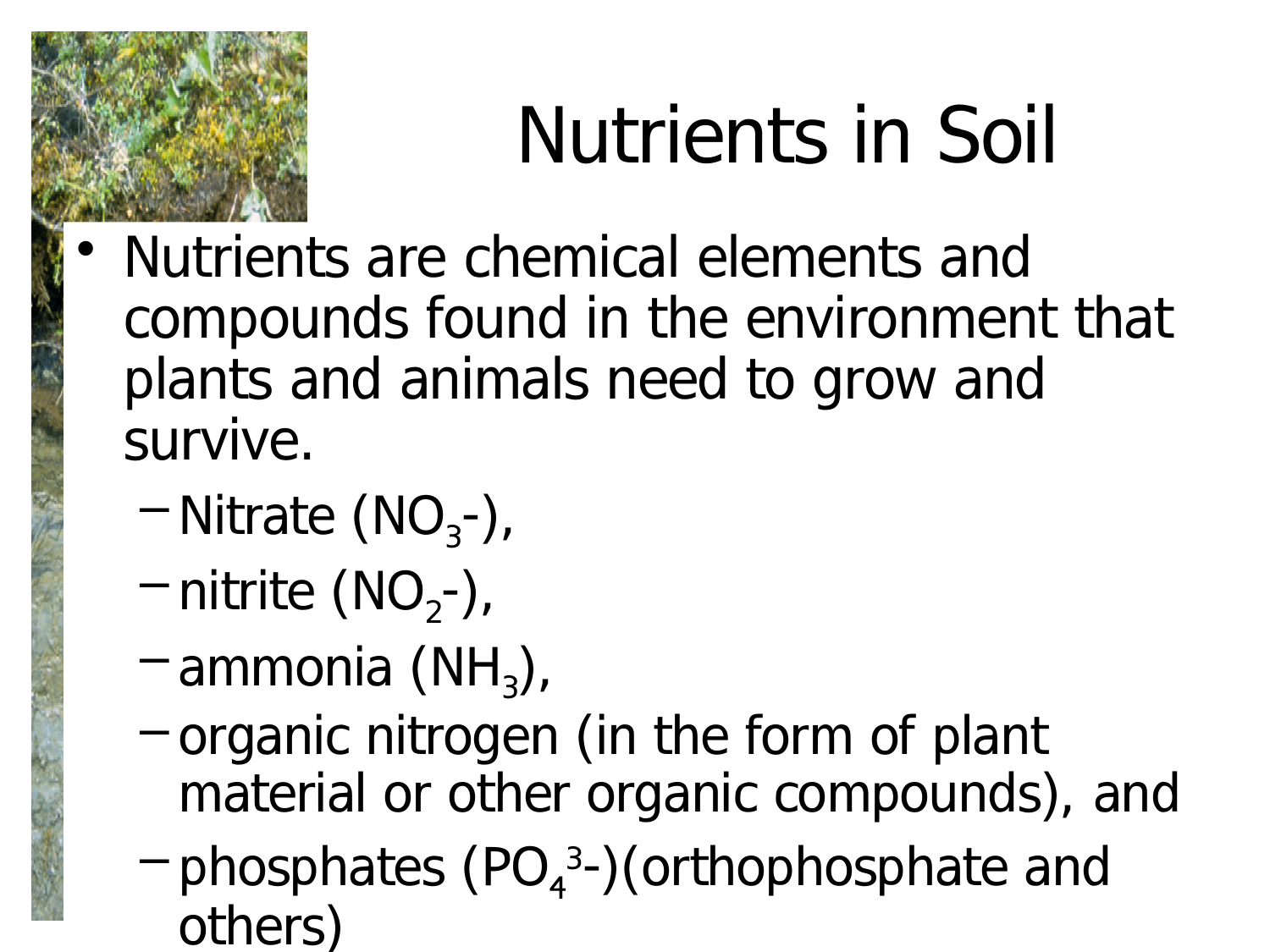

# Nutrients in Soil
Nutrients are chemical elements and compounds found in the environment that plants and animals need to grow and survive.
Nitrate (NO3-),
nitrite (NO2-),
ammonia (NH3),
organic nitrogen (in the form of plant material or other organic compounds), and
phosphates (PO43-)(orthophosphate and others)